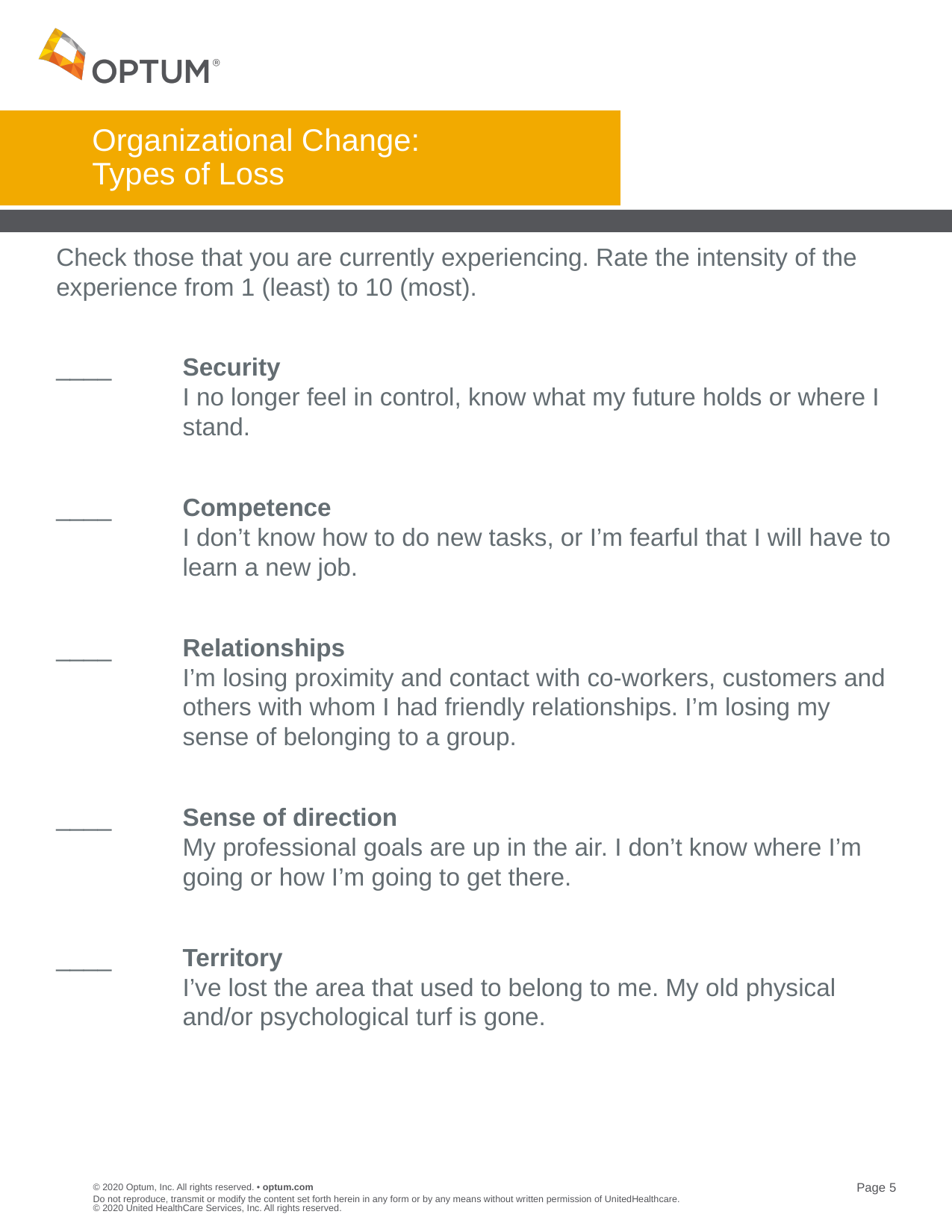

# Organizational Change: Types of Loss
Check those that you are currently experiencing. Rate the intensity of the experience from 1 (least) to 10 (most).

____	Security
I no longer feel in control, know what my future holds or where I stand.

____	Competence
I don’t know how to do new tasks, or I’m fearful that I will have to learn a new job.

____	Relationships
I’m losing proximity and contact with co-workers, customers and others with whom I had friendly relationships. I’m losing my sense of belonging to a group.

____	Sense of direction
My professional goals are up in the air. I don’t know where I’m going or how I’m going to get there.

____	Territory
I’ve lost the area that used to belong to me. My old physical and/or psychological turf is gone.
Do not reproduce, transmit or modify the content set forth herein in any form or by any means without written permission of UnitedHealthcare. © 2020 United HealthCare Services, Inc. All rights reserved.